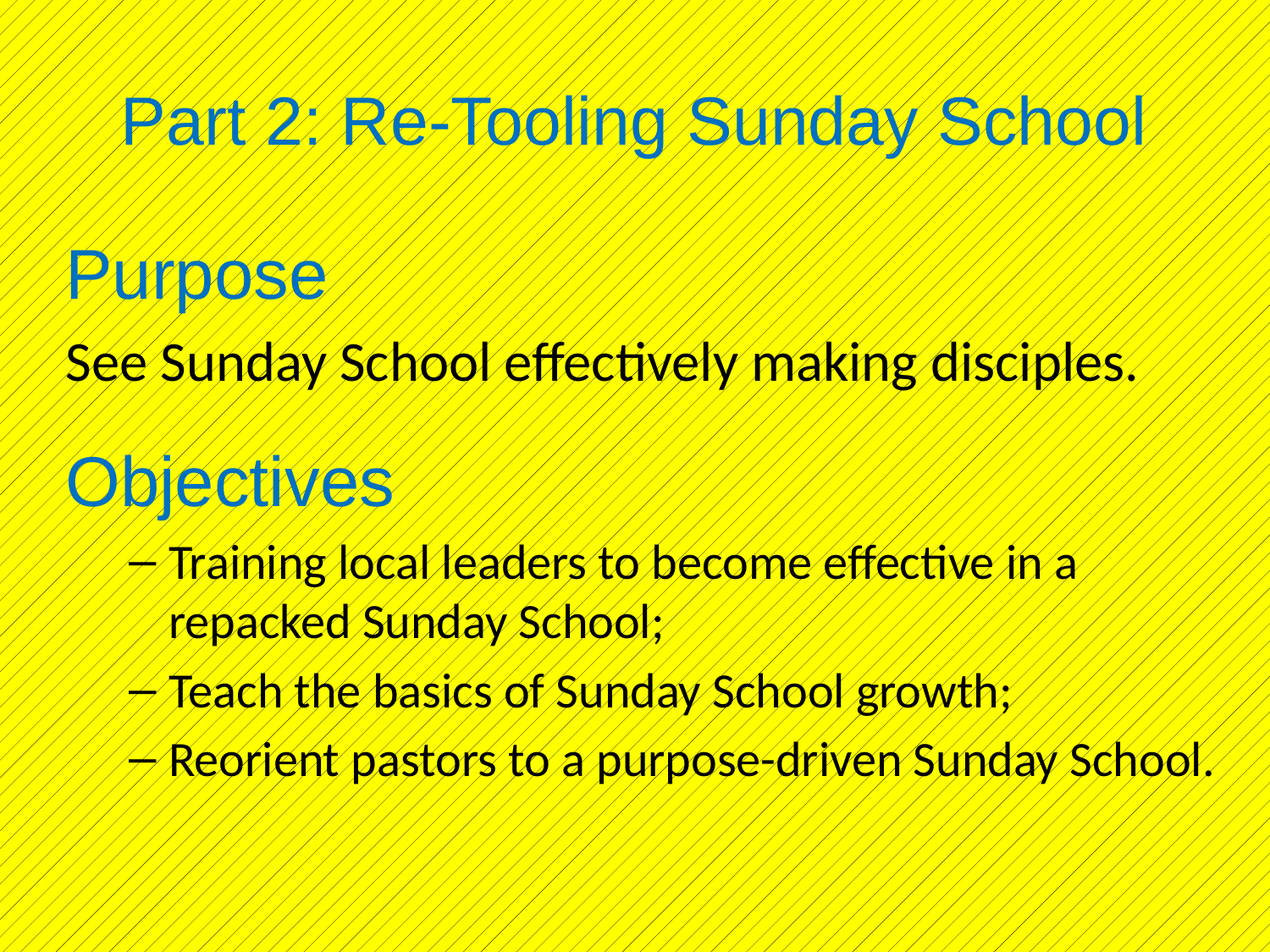

# Part 2: Re-Tooling Sunday School
Purpose
See Sunday School effectively making disciples.

Objectives
Training local leaders to become effective in a repacked Sunday School;
Teach the basics of Sunday School growth;
Reorient pastors to a purpose-driven Sunday School.